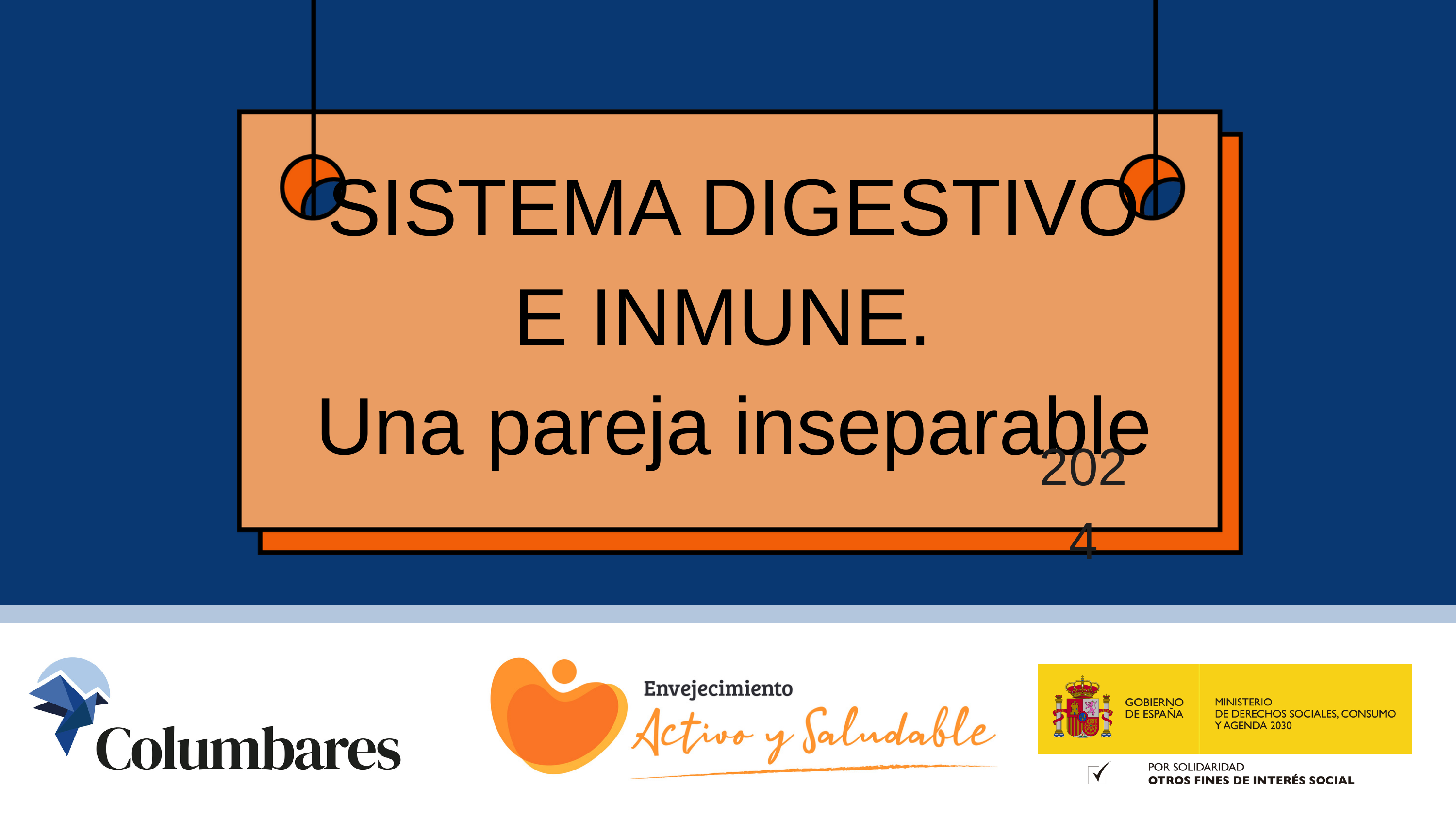

SISTEMA DIGESTIVO
E INMUNE.
Una pareja inseparable
2024